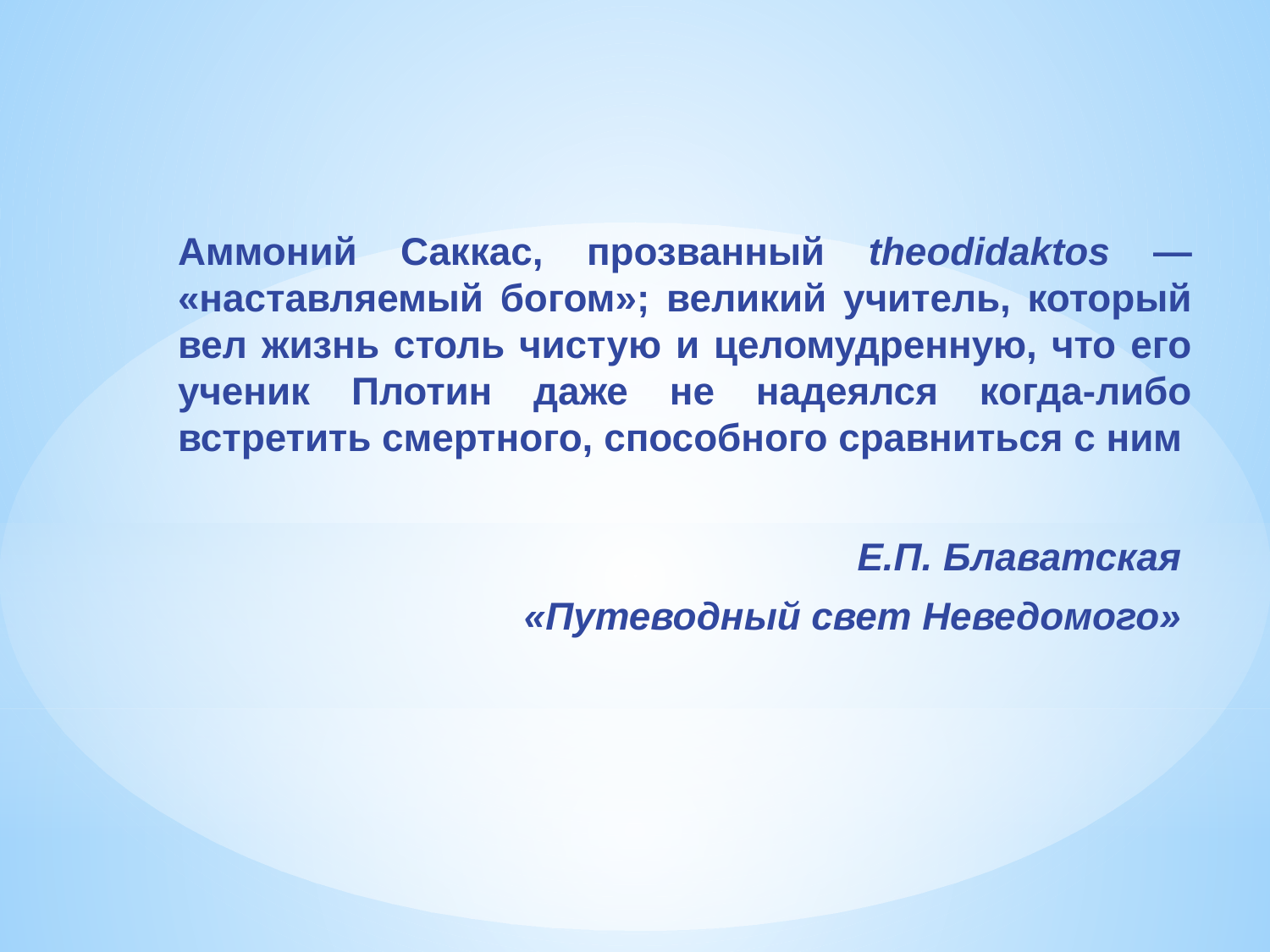

Аммоний Саккас, прозванный theodidaktos — «наставляемый богом»; великий учитель, который вел жизнь столь чистую и целомудренную, что его ученик Плотин даже не надеялся когда-либо встретить смертного, способного сравниться с ним

Е.П. Блаватская
«Путеводный свет Неведомого»